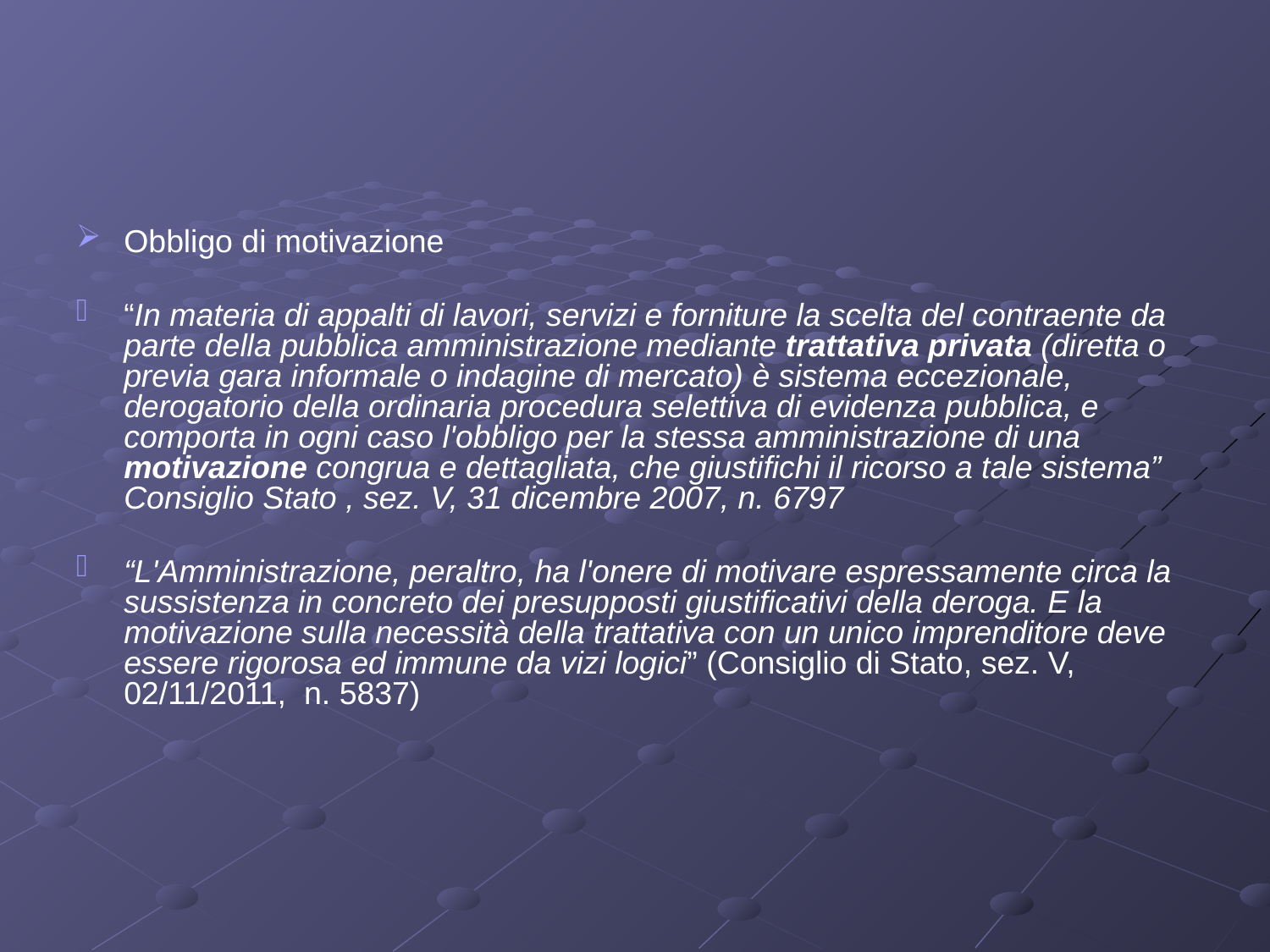

#
Obbligo di motivazione

“In materia di appalti di lavori, servizi e forniture la scelta del contraente da parte della pubblica amministrazione mediante trattativa privata (diretta o previa gara informale o indagine di mercato) è sistema eccezionale, derogatorio della ordinaria procedura selettiva di evidenza pubblica, e comporta in ogni caso l'obbligo per la stessa amministrazione di una motivazione congrua e dettagliata, che giustifichi il ricorso a tale sistema” Consiglio Stato , sez. V, 31 dicembre 2007, n. 6797

“L'Amministrazione, peraltro, ha l'onere di motivare espressamente circa la sussistenza in concreto dei presupposti giustificativi della deroga. E la motivazione sulla necessità della trattativa con un unico imprenditore deve essere rigorosa ed immune da vizi logici” (Consiglio di Stato, sez. V, 02/11/2011,  n. 5837)